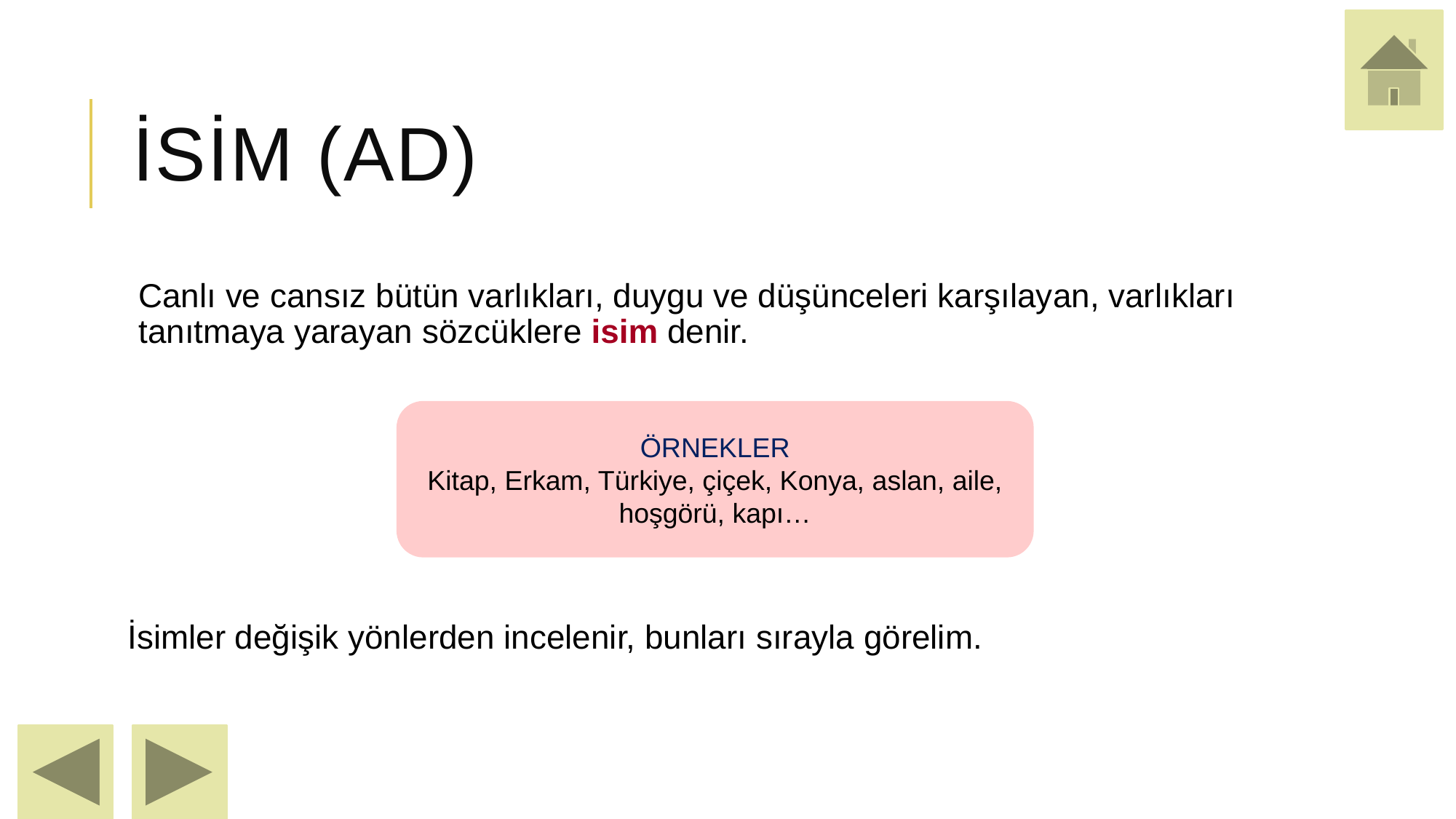

# İSİM (AD)
Canlı ve cansız bütün varlıkları, duygu ve düşünceleri karşılayan, varlıkları tanıtmaya yarayan sözcüklere isim denir.

İsimler değişik yönlerden incelenir, bunları sırayla görelim.
ÖRNEKLER
Kitap, Erkam, Türkiye, çiçek, Konya, aslan, aile, hoşgörü, kapı…